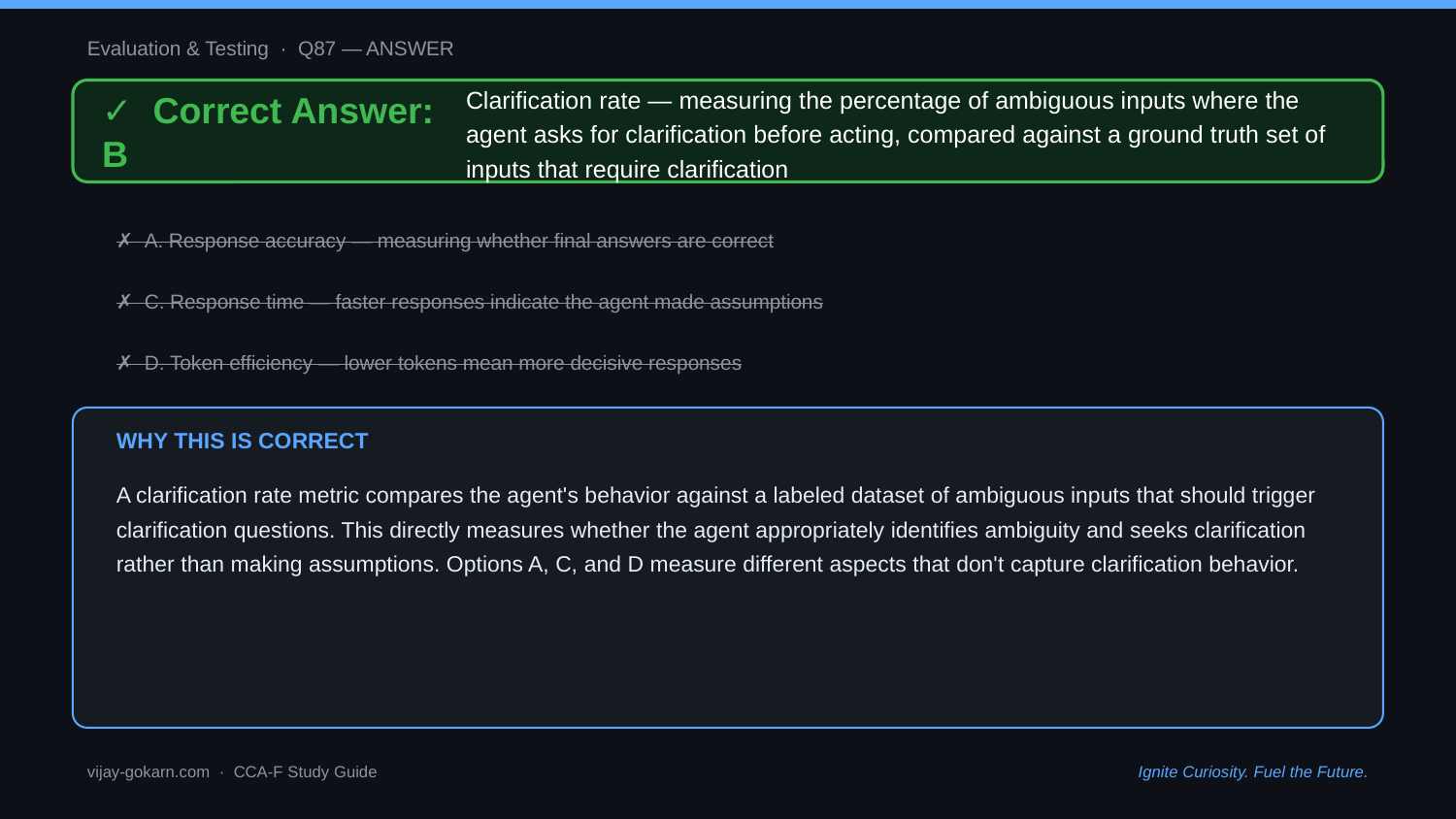

Evaluation & Testing  ·  Q87 — ANSWER

✓  Correct Answer: B
Clarification rate — measuring the percentage of ambiguous inputs where the agent asks for clarification before acting, compared against a ground truth set of inputs that require clarification
✗  A. Response accuracy — measuring whether final answers are correct
✗  C. Response time — faster responses indicate the agent made assumptions
✗  D. Token efficiency — lower tokens mean more decisive responses

WHY THIS IS CORRECT
A clarification rate metric compares the agent's behavior against a labeled dataset of ambiguous inputs that should trigger clarification questions. This directly measures whether the agent appropriately identifies ambiguity and seeks clarification rather than making assumptions. Options A, C, and D measure different aspects that don't capture clarification behavior.
vijay-gokarn.com  ·  CCA-F Study Guide
Ignite Curiosity. Fuel the Future.